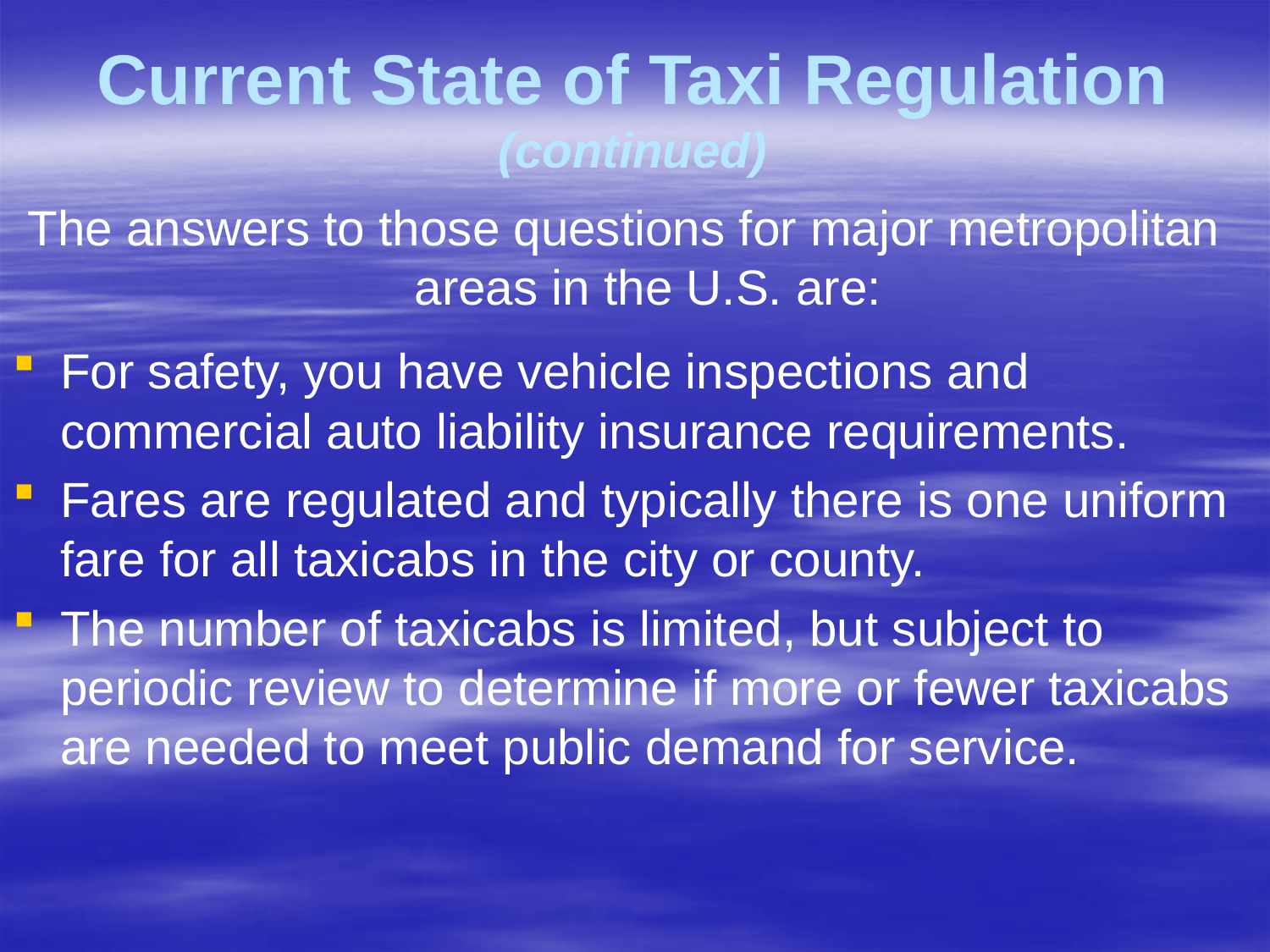

# Current State of Taxi Regulation (continued)
The answers to those questions for major metropolitan areas in the U.S. are:

For safety, you have vehicle inspections and commercial auto liability insurance requirements.
Fares are regulated and typically there is one uniform fare for all taxicabs in the city or county.
The number of taxicabs is limited, but subject to periodic review to determine if more or fewer taxicabs are needed to meet public demand for service.